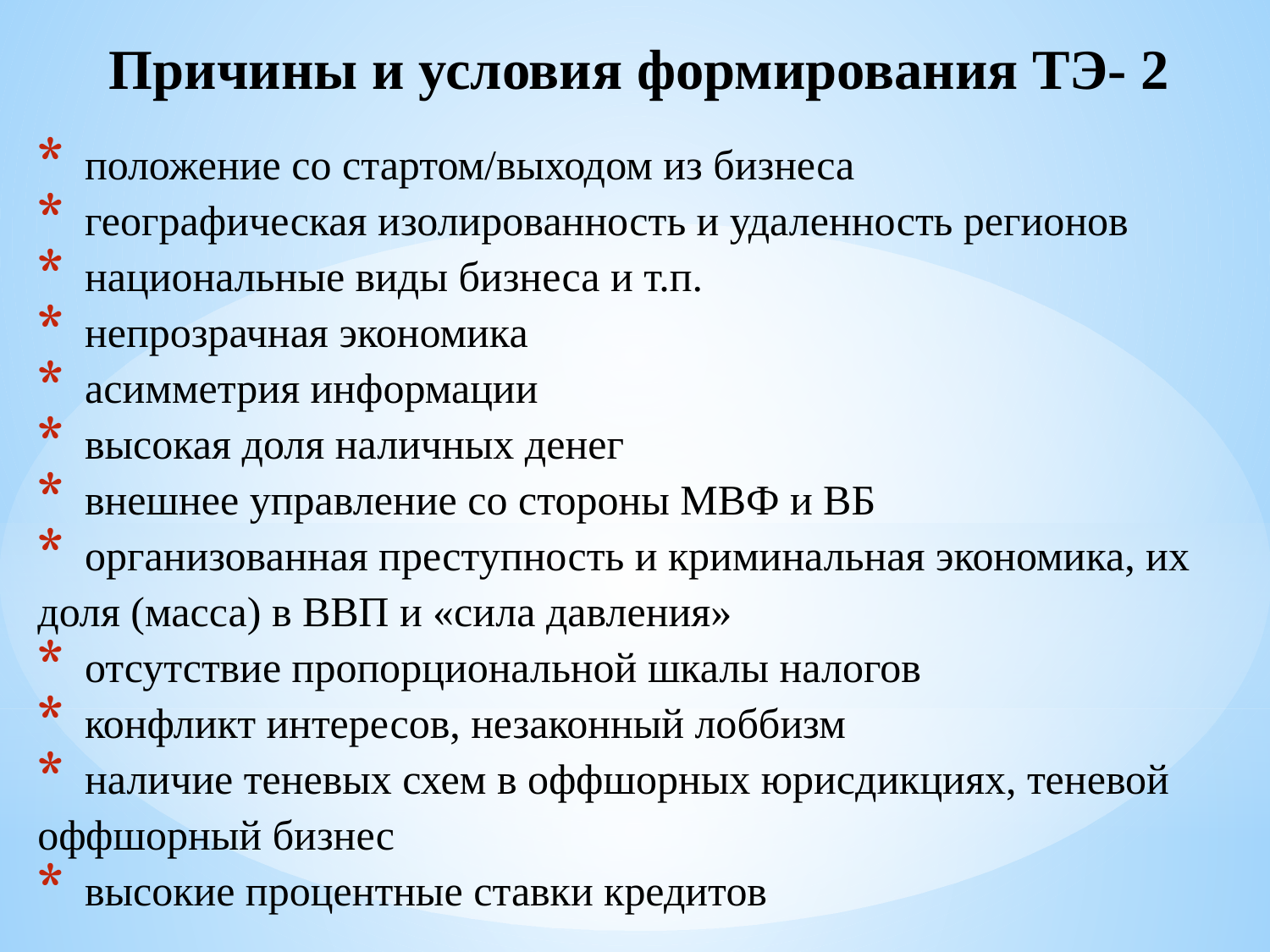

# Причины и условия формирования ТЭ- 2
  положение со стартом/выходом из бизнеса
  географическая изолированность и удаленность регионов
  национальные виды бизнеса и т.п.
  непрозрачная экономика
  асимметрия информации
  высокая доля наличных денег
  внешнее управление со стороны МВФ и ВБ
  организованная преступность и криминальная экономика, их доля (масса) в ВВП и «сила давления»
  отсутствие пропорциональной шкалы налогов
  конфликт интересов, незаконный лоббизм
  наличие теневых схем в оффшорных юрисдикциях, теневой оффшорный бизнес
  высокие процентные ставки кредитов